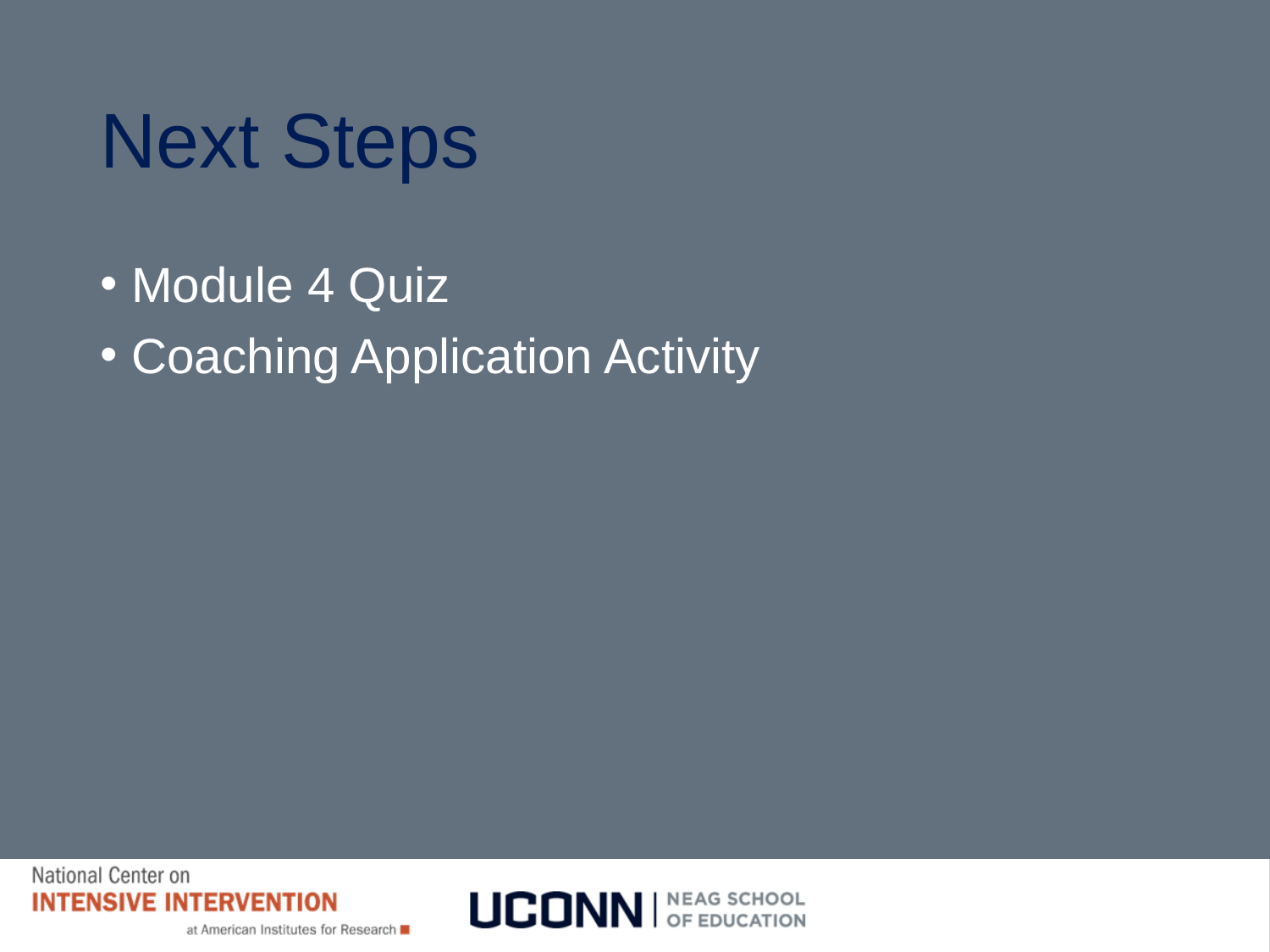

# Next Steps
Module 4 Quiz
Coaching Application Activity